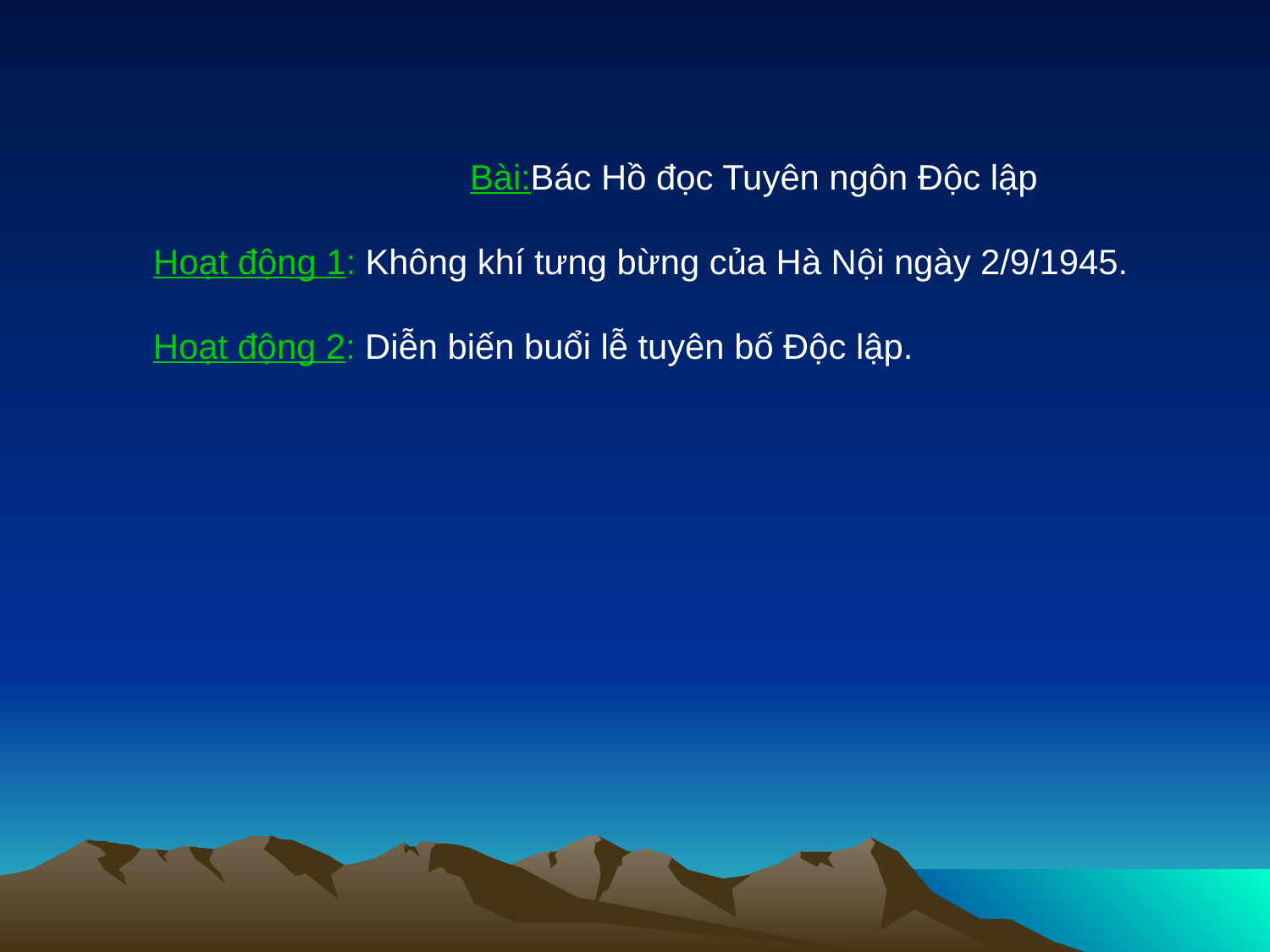

Bài:Bác Hồ đọc Tuyên ngôn Độc lập

Hoạt động 1: Không khí tưng bừng của Hà Nội ngày 2/9/1945.

Hoạt động 2: Diễn biến buổi lễ tuyên bố Độc lập.